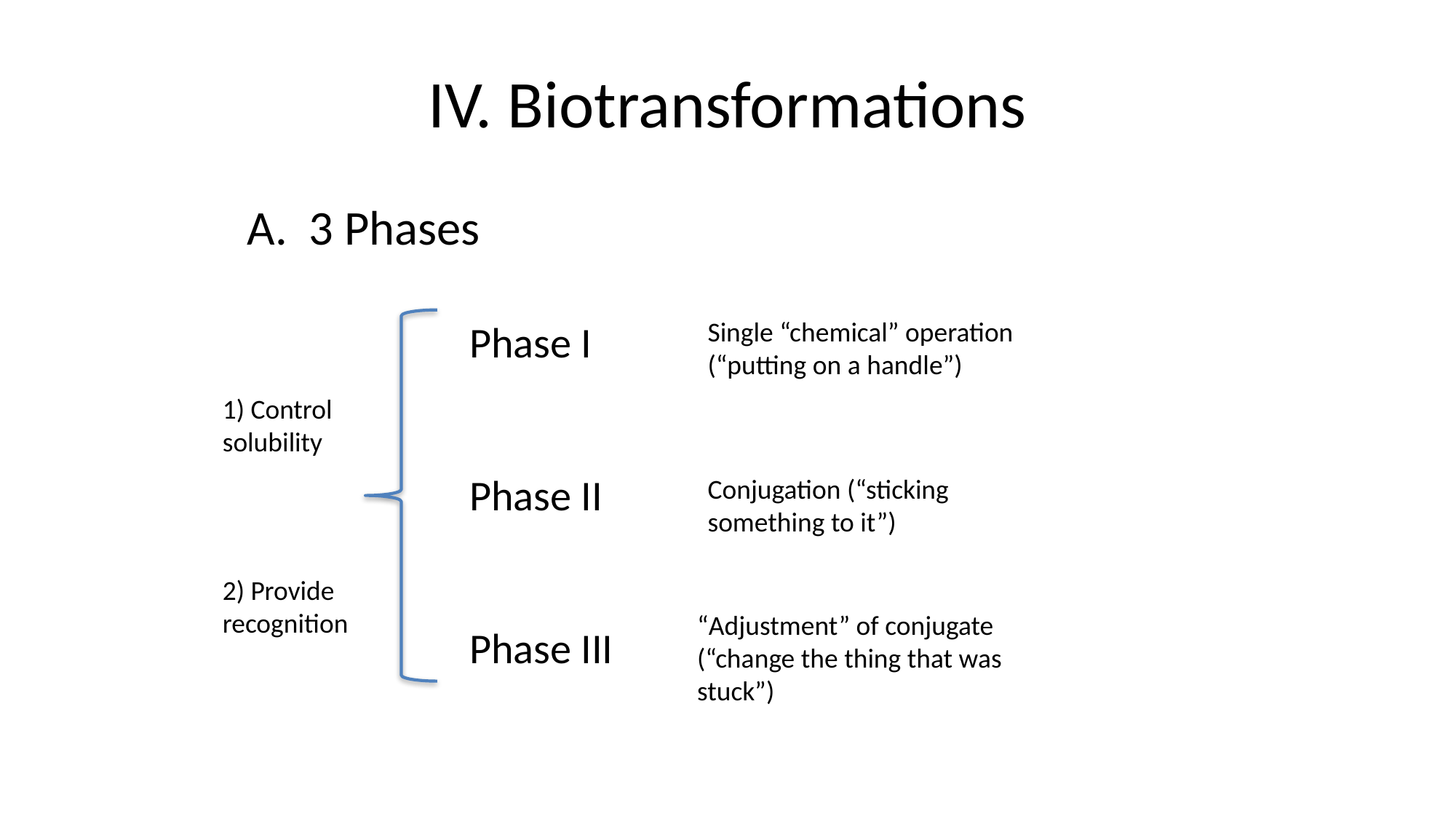

# IV. Biotransformations
3 Phases
Single “chemical” operation (“putting on a handle”)

Phase I

Phase II

Phase III
1) Control solubility
Conjugation (“sticking something to it”)
2) Provide recognition
“Adjustment” of conjugate (“change the thing that was stuck”)